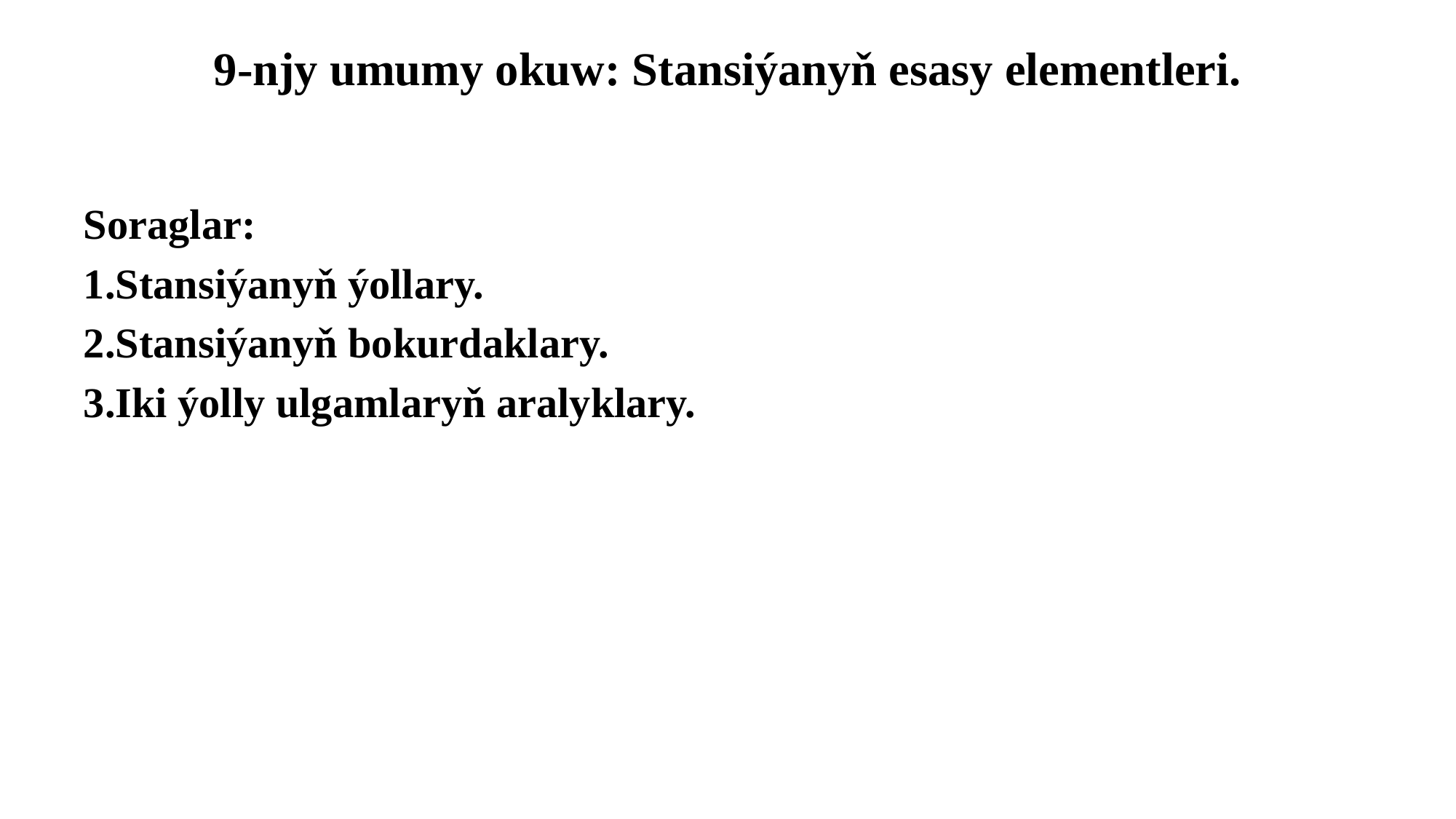

# 9-njy umumy okuw: Stansiýanyň esasy elementleri.
Soraglar:
1.Stansiýanyň ýollary.
2.Stansiýanyň bokurdaklary.
3.Iki ýolly ulgamlaryň aralyklary.